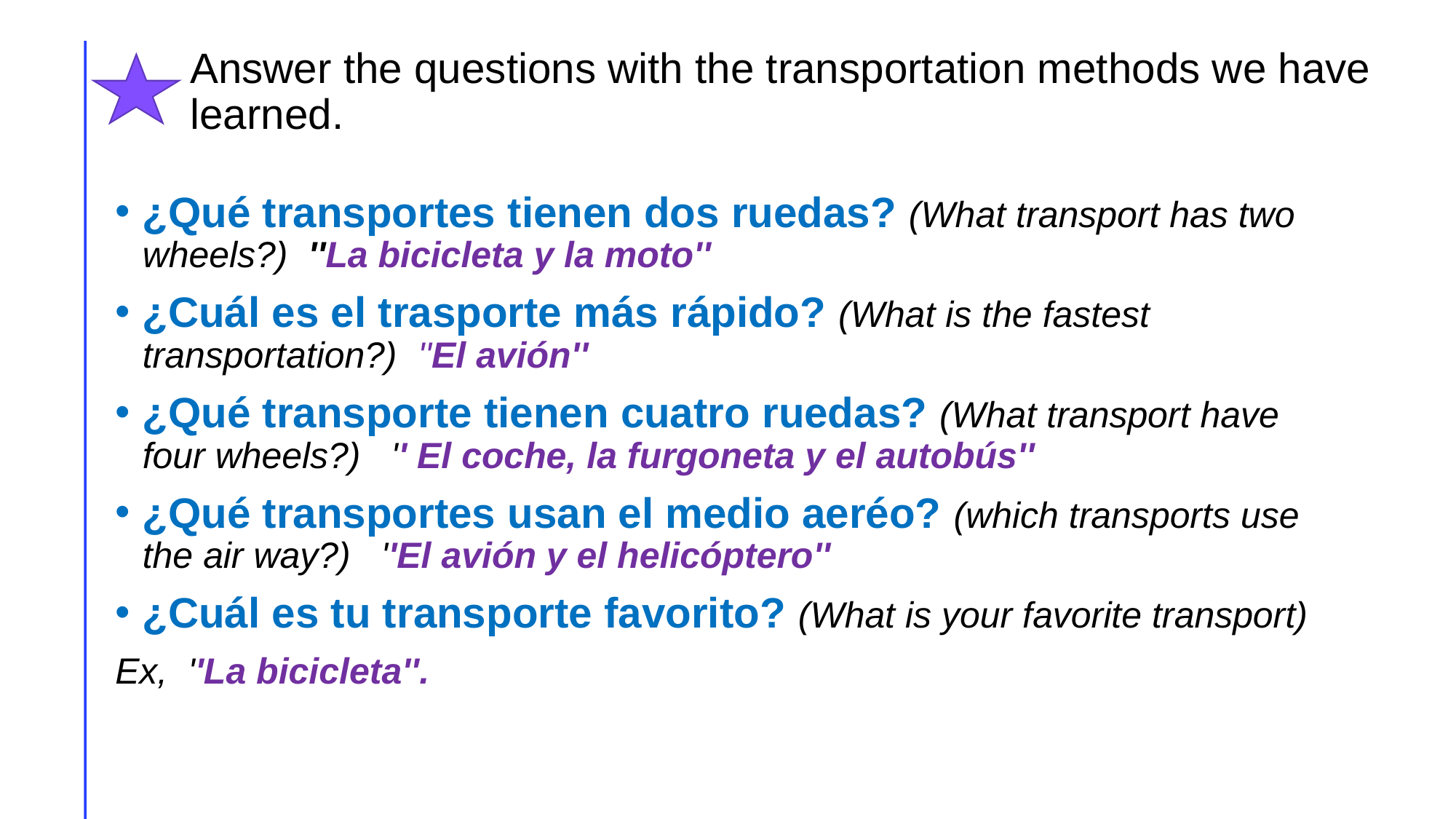

# Answer the questions with the transportation methods we have learned.

¿Qué transportes tienen dos ruedas? (What transport has two wheels?)  ''La bicicleta y la moto''
¿Cuál es el trasporte más rápido? (What is the fastest transportation?)  ''El avión''
¿Qué transporte tienen cuatro ruedas? (What transport have four wheels?)   '' El coche, la furgoneta y el autobús''
¿Qué transportes usan el medio aeréo? (which transports use the air way?)   ''El avión y el helicóptero''
¿Cuál es tu transporte favorito? (What is your favorite transport)
Ex,  ''La bicicleta''.